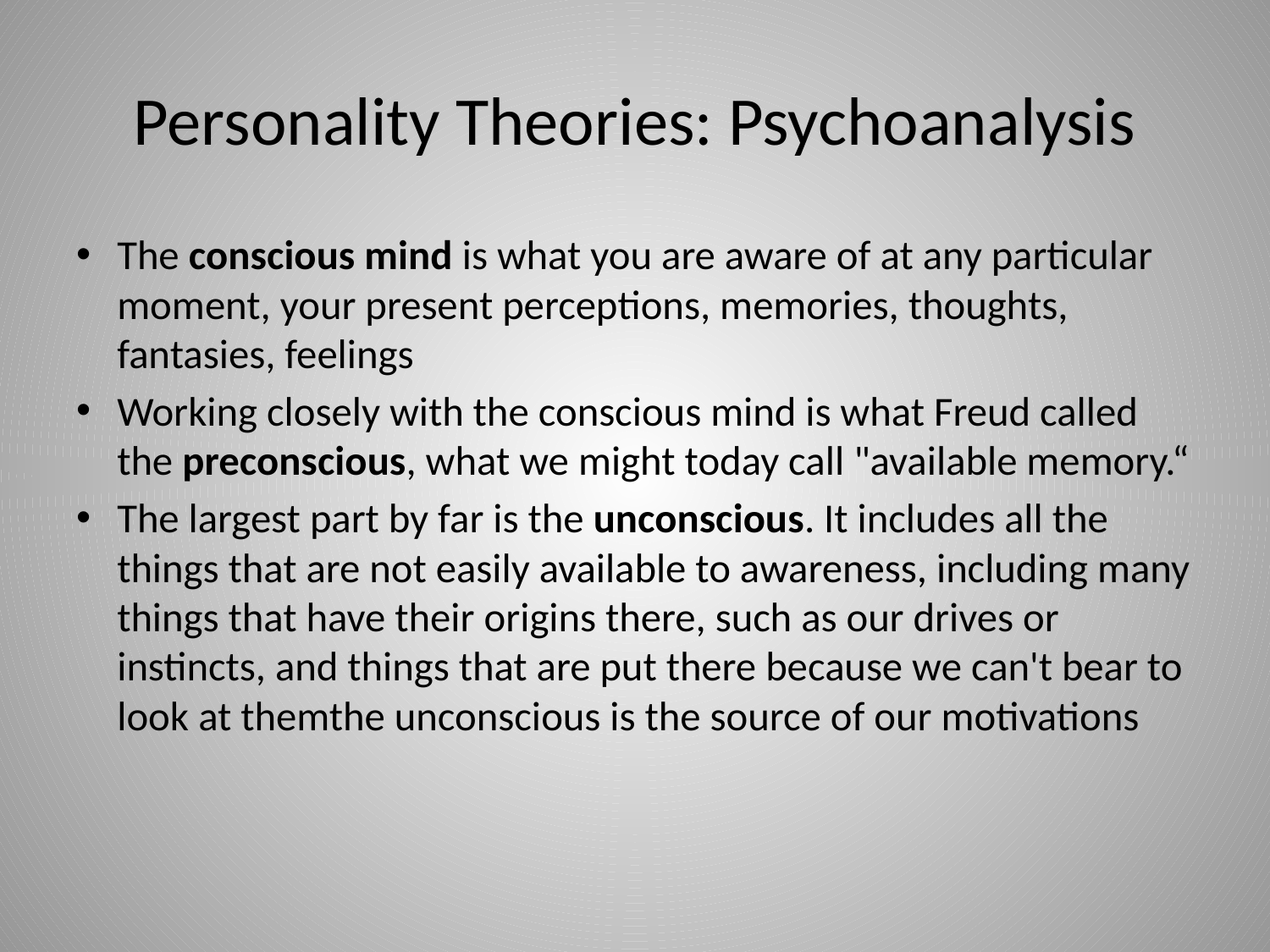

# Personality Theories: Psychoanalysis
The conscious mind is what you are aware of at any particular moment, your present perceptions, memories, thoughts, fantasies, feelings
Working closely with the conscious mind is what Freud called the preconscious, what we might today call "available memory.“
The largest part by far is the unconscious. It includes all the things that are not easily available to awareness, including many things that have their origins there, such as our drives or instincts, and things that are put there because we can't bear to look at themthe unconscious is the source of our motivations